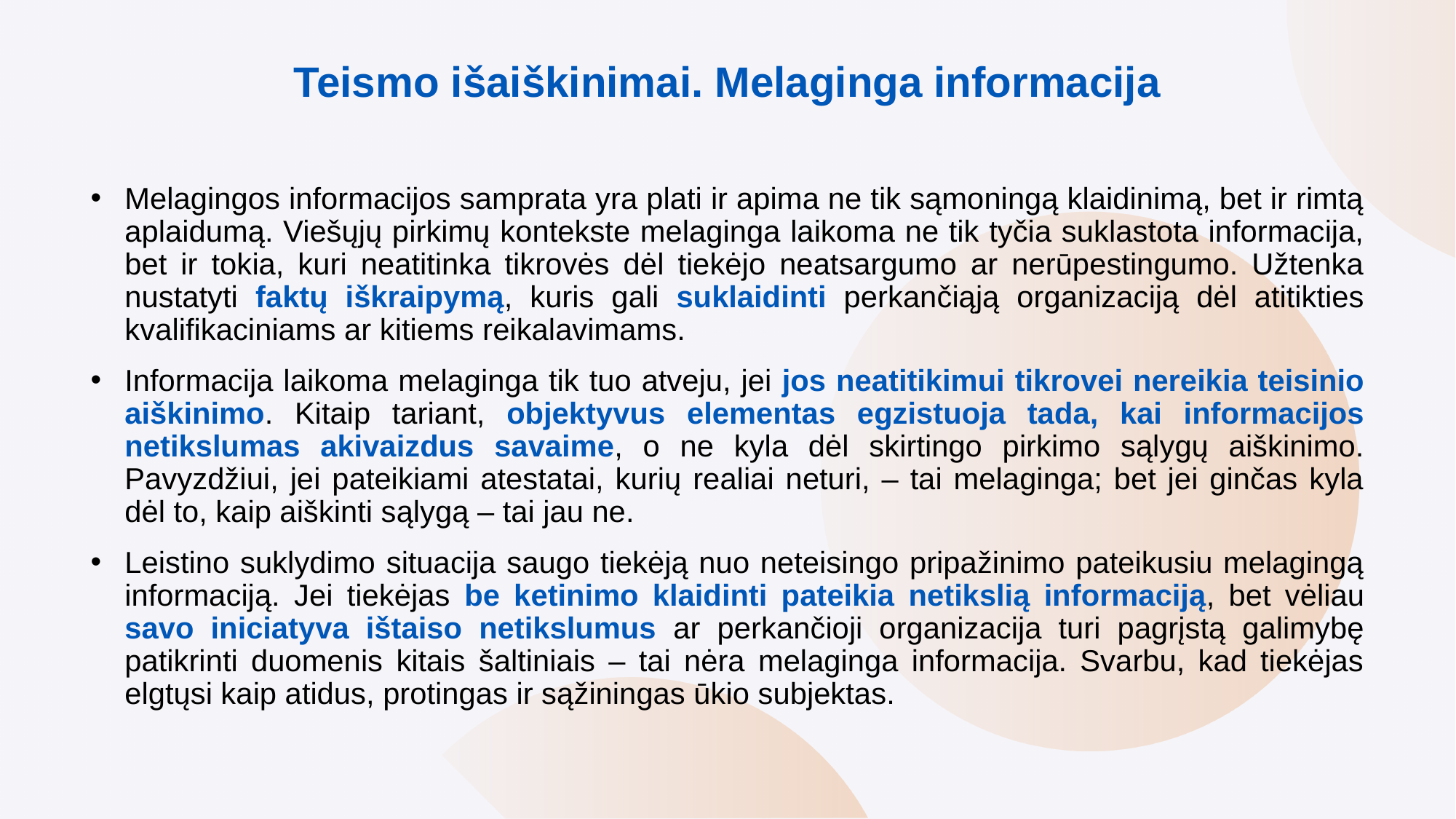

# Teismo išaiškinimai. Melaginga informacija
Melagingos informacijos samprata yra plati ir apima ne tik sąmoningą klaidinimą, bet ir rimtą aplaidumą. Viešųjų pirkimų kontekste melaginga laikoma ne tik tyčia suklastota informacija, bet ir tokia, kuri neatitinka tikrovės dėl tiekėjo neatsargumo ar nerūpestingumo. Užtenka nustatyti faktų iškraipymą, kuris gali suklaidinti perkančiąją organizaciją dėl atitikties kvalifikaciniams ar kitiems reikalavimams.
Informacija laikoma melaginga tik tuo atveju, jei jos neatitikimui tikrovei nereikia teisinio aiškinimo. Kitaip tariant, objektyvus elementas egzistuoja tada, kai informacijos netikslumas akivaizdus savaime, o ne kyla dėl skirtingo pirkimo sąlygų aiškinimo. Pavyzdžiui, jei pateikiami atestatai, kurių realiai neturi, – tai melaginga; bet jei ginčas kyla dėl to, kaip aiškinti sąlygą – tai jau ne.
Leistino suklydimo situacija saugo tiekėją nuo neteisingo pripažinimo pateikusiu melagingą informaciją. Jei tiekėjas be ketinimo klaidinti pateikia netikslią informaciją, bet vėliau savo iniciatyva ištaiso netikslumus ar perkančioji organizacija turi pagrįstą galimybę patikrinti duomenis kitais šaltiniais – tai nėra melaginga informacija. Svarbu, kad tiekėjas elgtųsi kaip atidus, protingas ir sąžiningas ūkio subjektas.